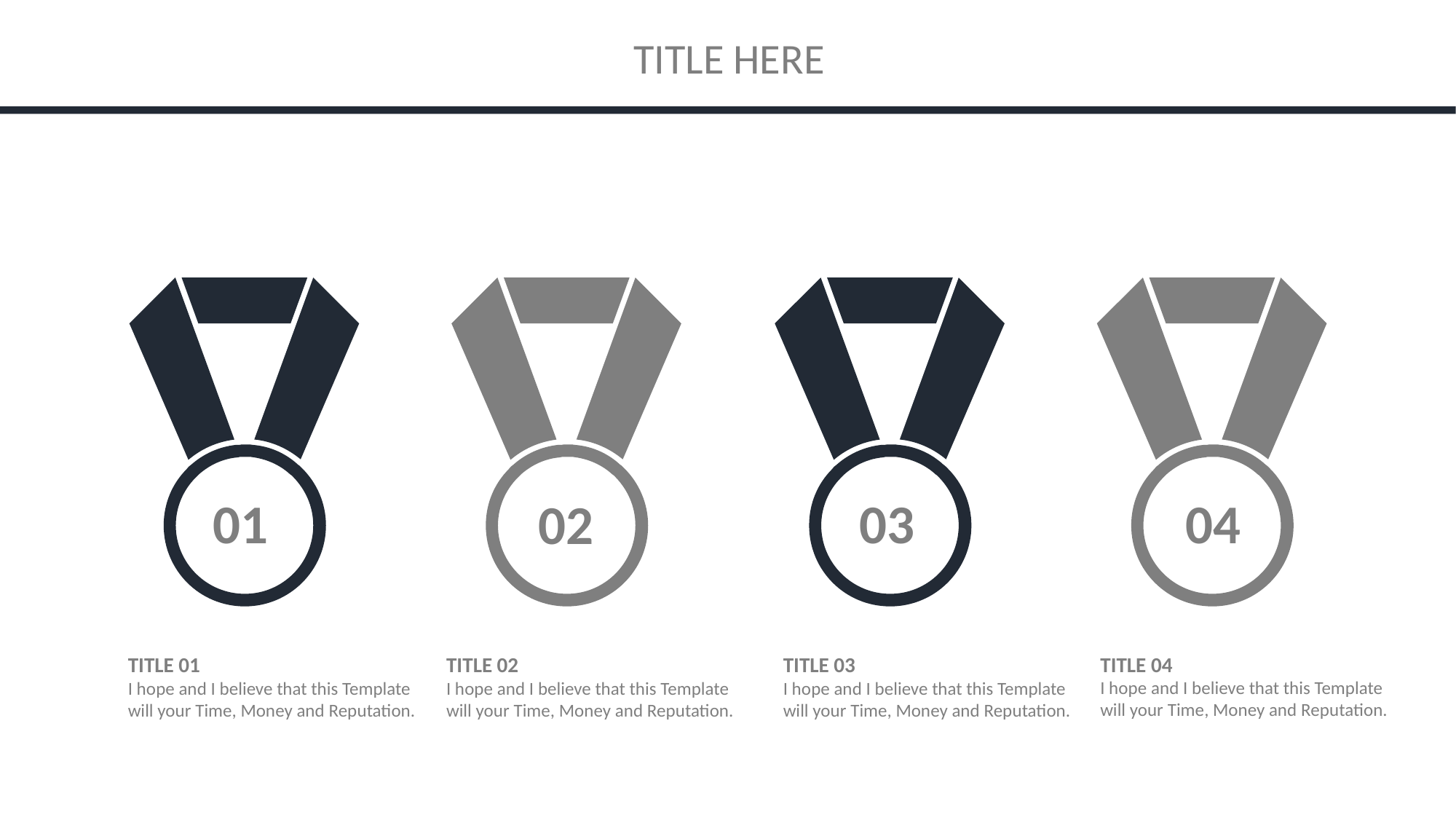

TITLE HERE

04
03
01
02
TITLE 04
I hope and I believe that this Template will your Time, Money and Reputation.

TITLE 01
I hope and I believe that this Template will your Time, Money and Reputation.

TITLE 02
I hope and I believe that this Template will your Time, Money and Reputation.

TITLE 03
I hope and I believe that this Template will your Time, Money and Reputation.